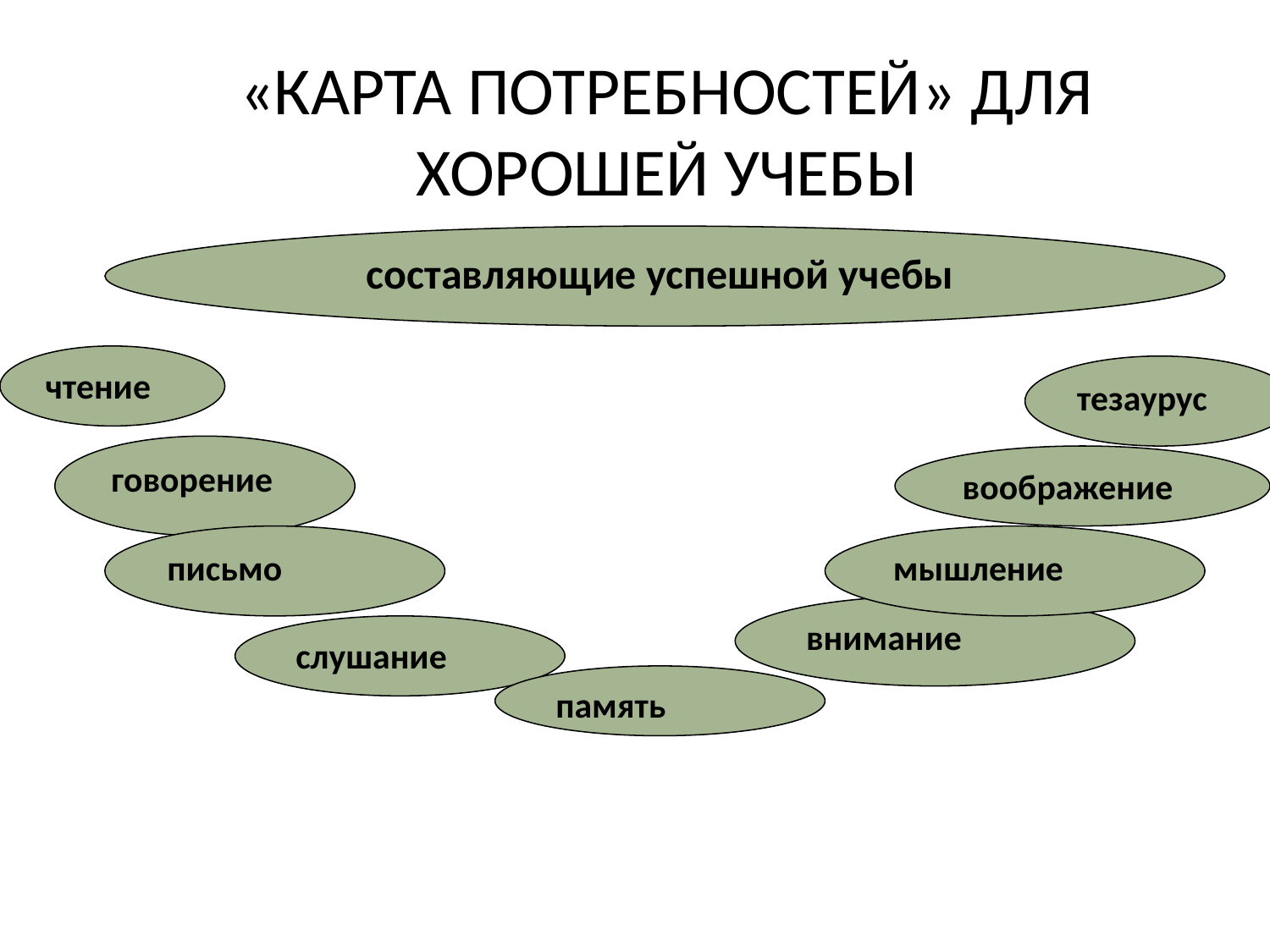

# «КАРТА ПОТРЕБНОСТЕЙ» ДЛЯ ХОРОШЕЙ УЧЕБЫ

составляющие успешной учебы
чтение
тезаурус
говорение
воображение
письмо
мышление
внимание
слушание
память